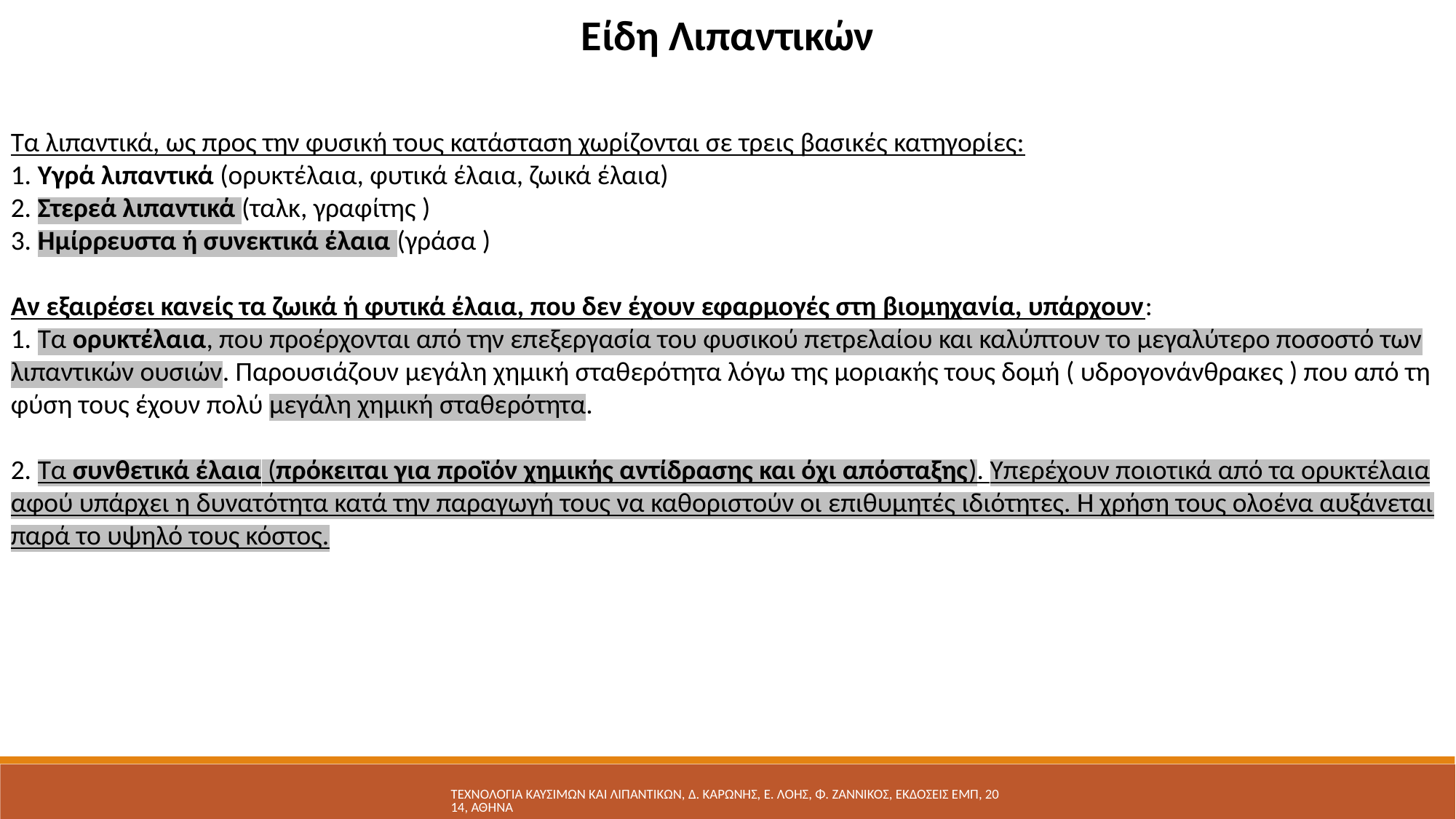

Είδη Λιπαντικών

Τα λιπαντικά, ως προς την φυσική τους κατάσταση χωρίζονται σε τρεις βασικές κατηγορίες:
1. Υγρά λιπαντικά (ορυκτέλαια, φυτικά έλαια, ζωικά έλαια)
2. Στερεά λιπαντικά (ταλκ, γραφίτης )
3. Ημίρρευστα ή συνεκτικά έλαια (γράσα )

Αν εξαιρέσει κανείς τα ζωικά ή φυτικά έλαια, που δεν έχουν εφαρμογές στη βιομηχανία, υπάρχουν:
1. Τα ορυκτέλαια, που προέρχονται από την επεξεργασία του φυσικού πετρελαίου και καλύπτουν το μεγαλύτερο ποσοστό των λιπαντικών ουσιών. Παρουσιάζουν μεγάλη χημική σταθερότητα λόγω της μοριακής τους δομή ( υδρογονάνθρακες ) που από τη φύση τους έχουν πολύ μεγάλη χημική σταθερότητα.
2. Τα συνθετικά έλαια (πρόκειται για προϊόν χημικής αντίδρασης και όχι απόσταξης). Υπερέχουν ποιοτικά από τα ορυκτέλαια αφού υπάρχει η δυνατότητα κατά την παραγωγή τους να καθοριστούν οι επιθυμητές ιδιότητες. Η χρήση τους ολοένα αυξάνεται παρά το υψηλό τους κόστος.

ΤΕΧΝΟΛΟΓΙΑ ΚΑΥΣΙΜΩΝ ΚΑΙ ΛΙΠΑΝΤΙΚΩΝ, Δ. ΚΑΡΩΝΗΣ, Ε. ΛΟΗΣ, Φ. ΖΑΝΝΙΚΟΣ, ΕΚΔΟΣΕΙΣ ΕΜΠ, 2014, ΑΘΗΝΑ